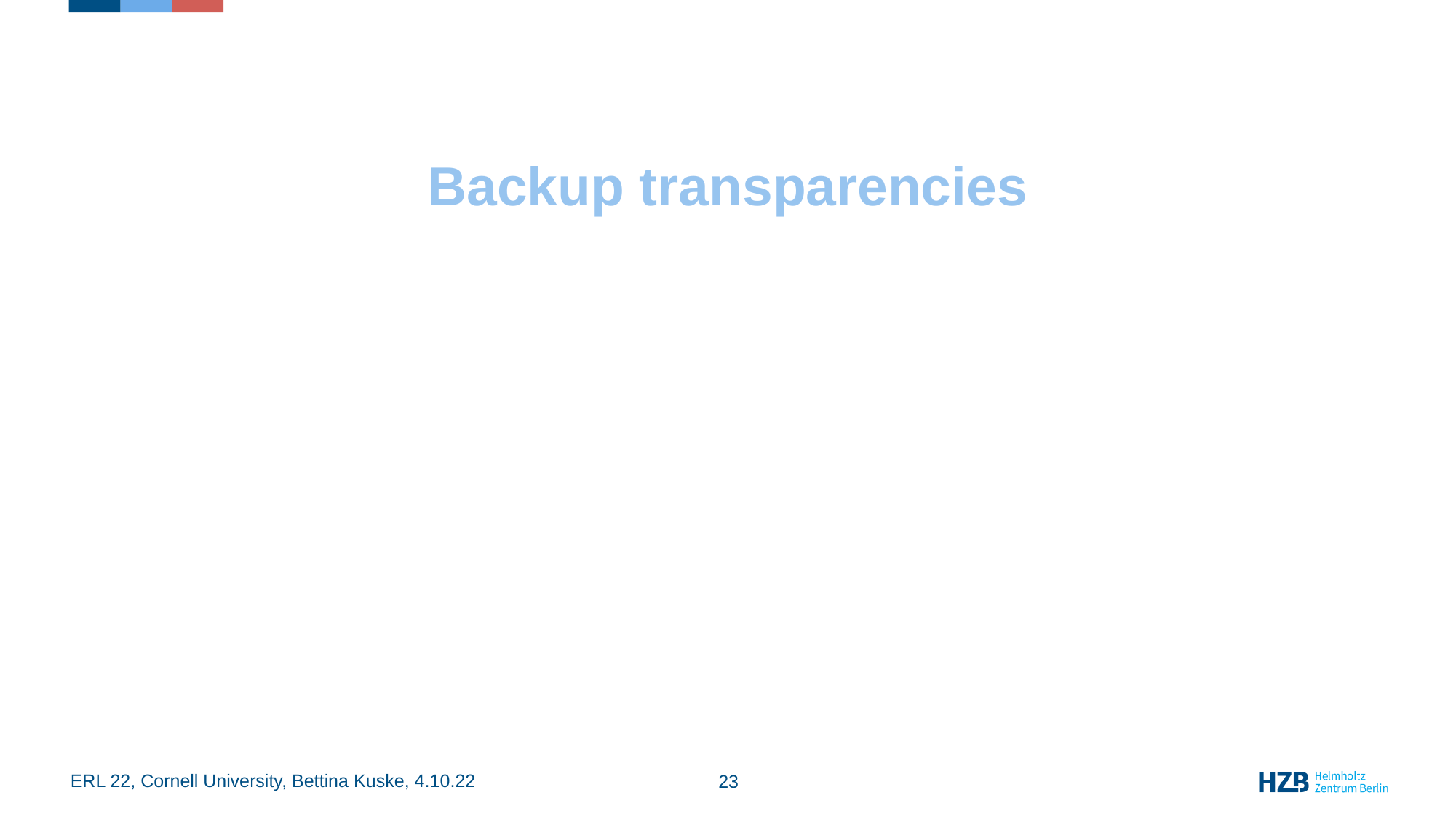

# Backup transparencies
ERL 22, Cornell University, Bettina Kuske, 4.10.22